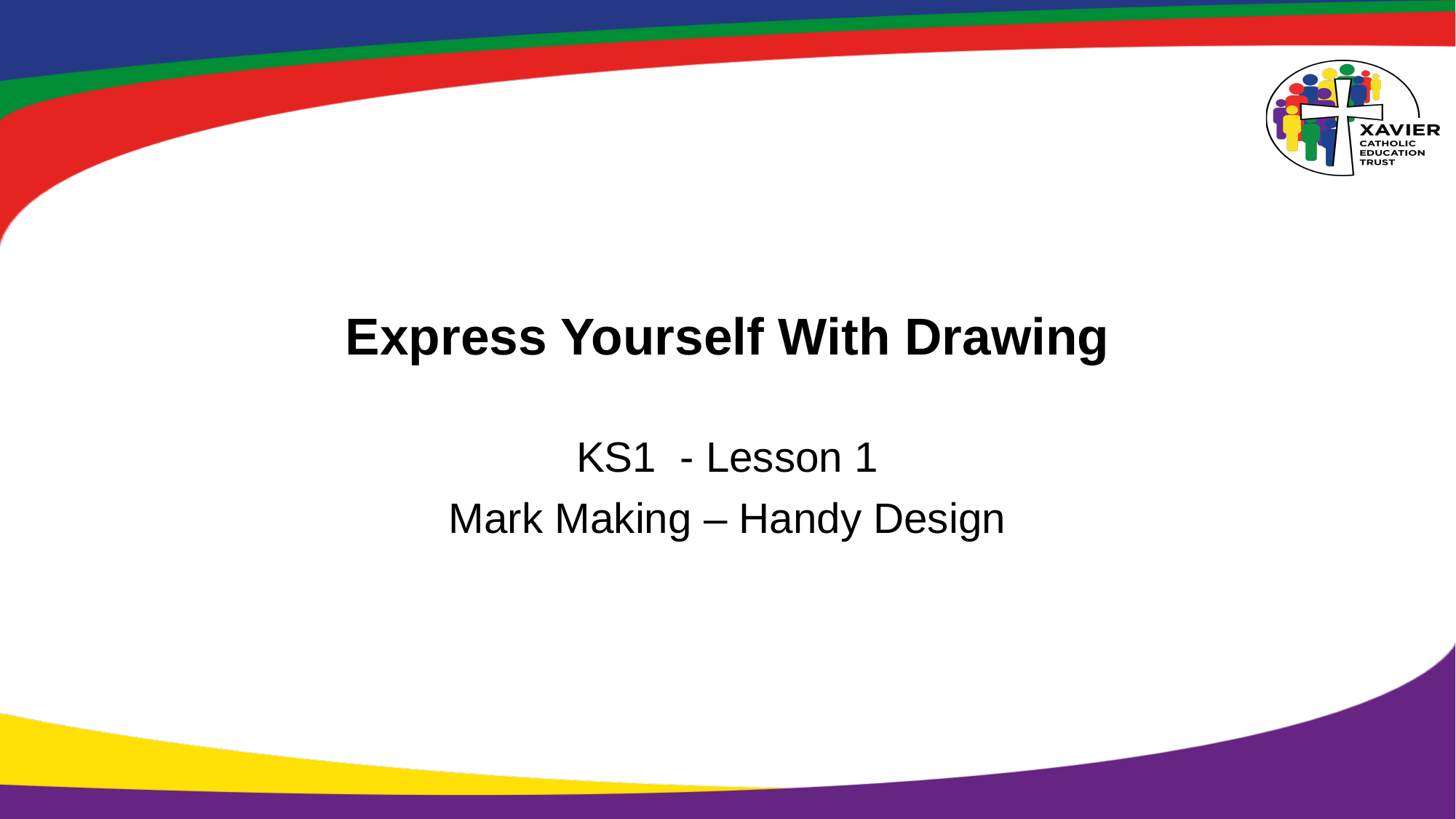

Express Yourself With Drawing
KS1  - Lesson 1
Mark Making – Handy Design